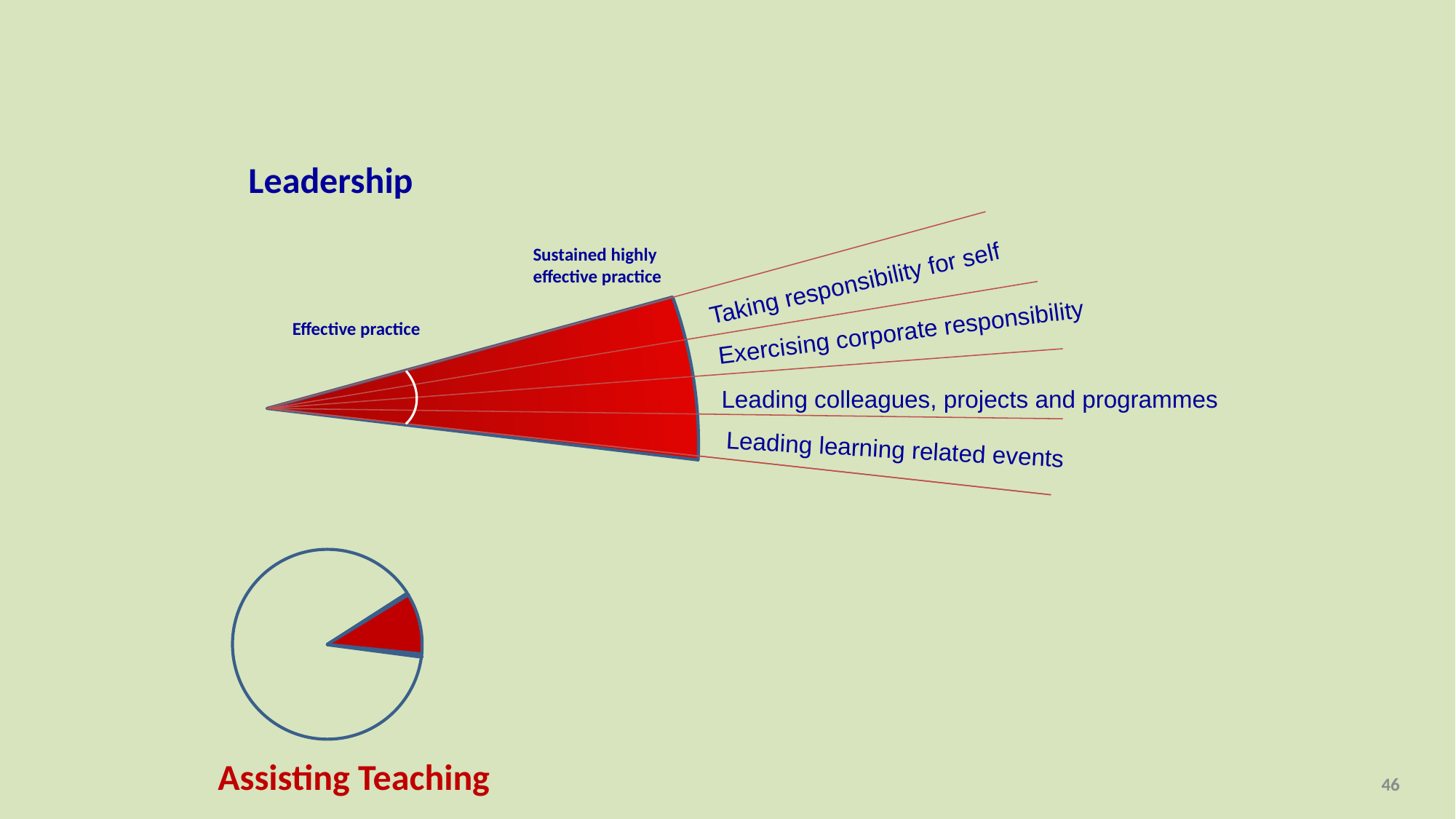

Leadership
Taking responsibility for self
Sustained highly effective practice
Exercising corporate responsibility
Effective practice

Leading colleagues, projects and programmes
Leading learning related events

Assisting Teaching
46